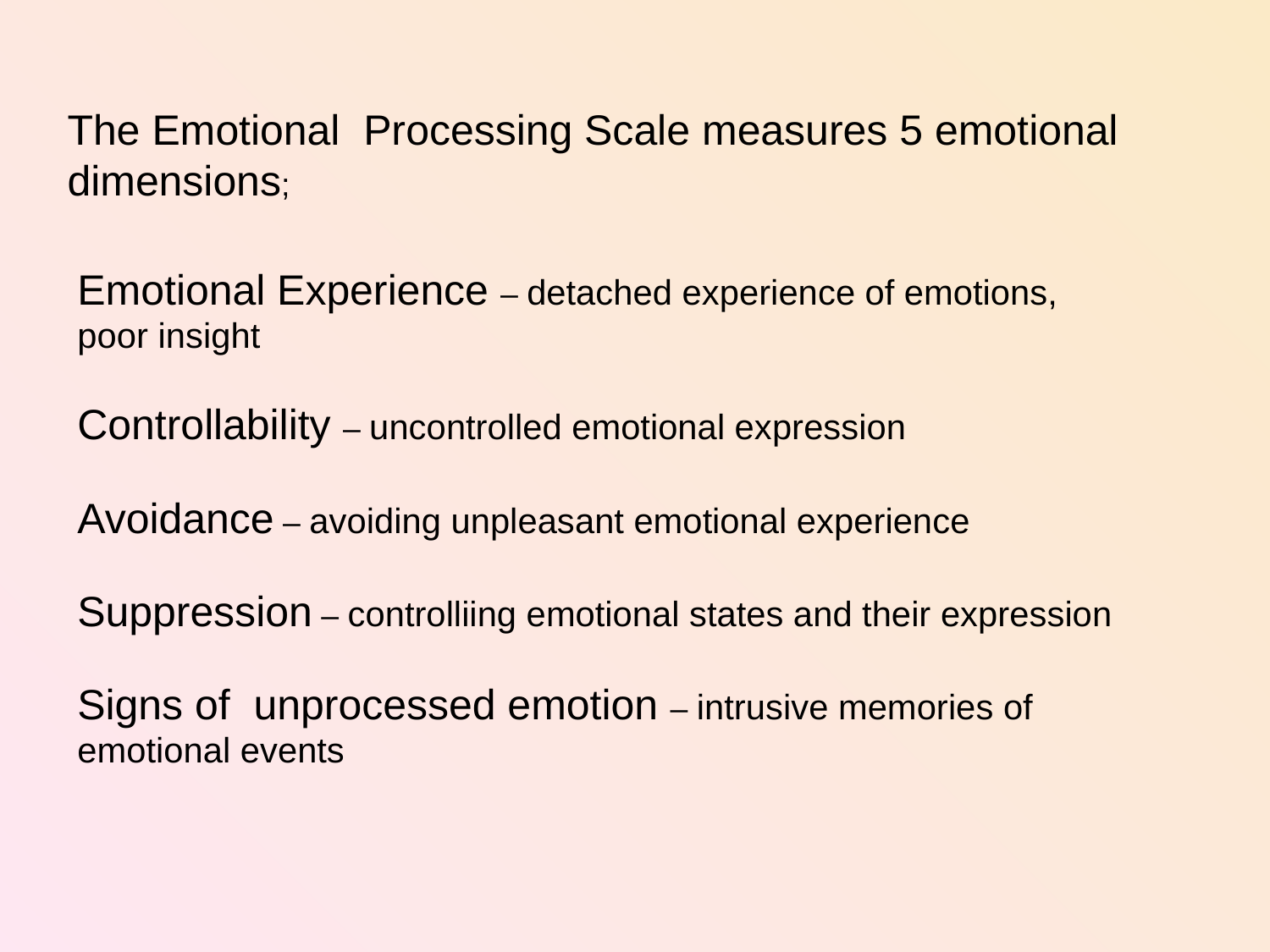

The Emotional  Processing Scale measures 5 emotional dimensions;
Emotional Experience – detached experience of emotions, poor insight

Controllability – uncontrolled emotional expression

Avoidance – avoiding unpleasant emotional experience

Suppression – controlliing emotional states and their expression

Signs of  unprocessed emotion – intrusive memories of emotional events